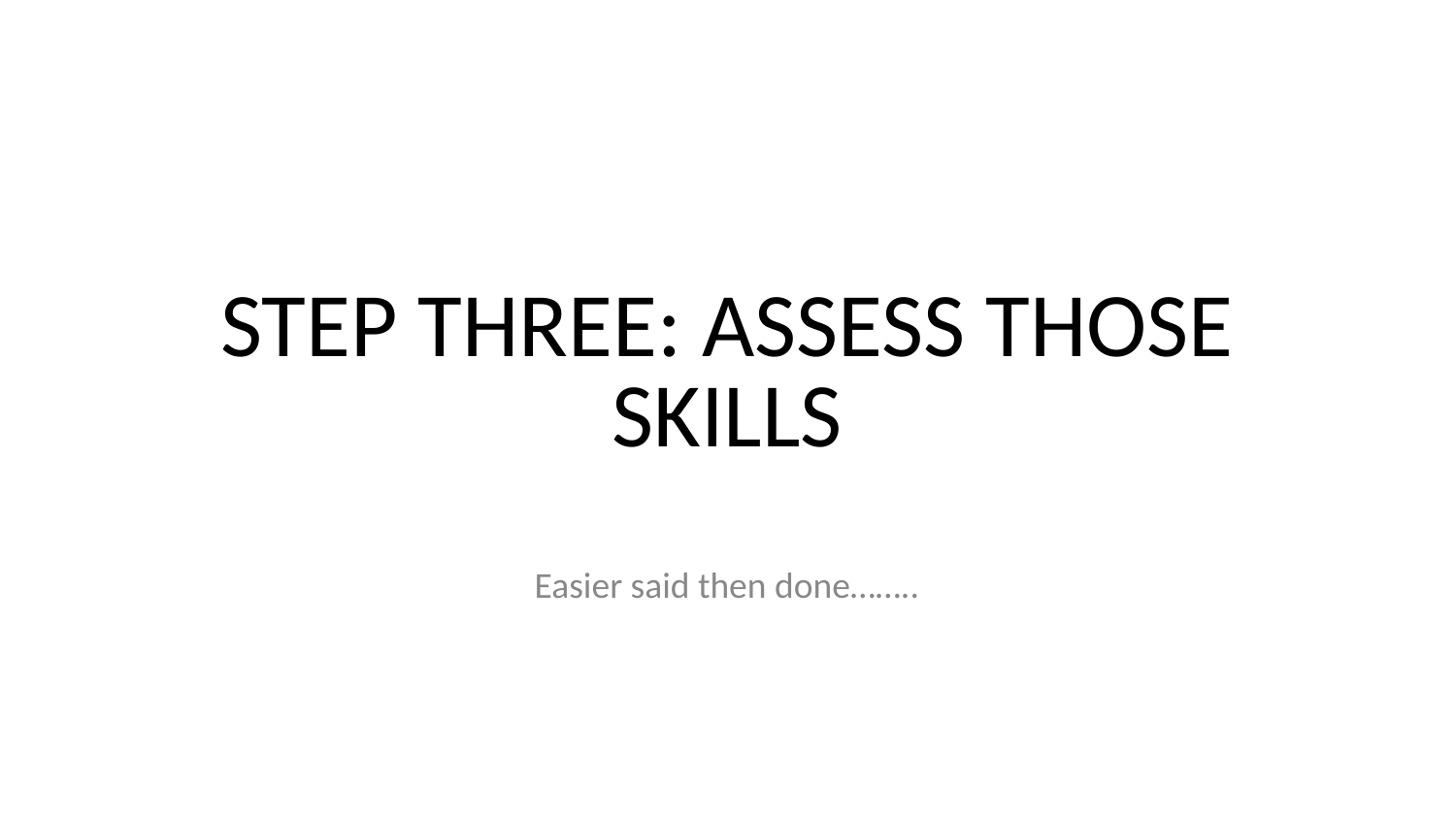

# STEP THREE: ASSESS THOSE SKILLS
Easier said then done……..